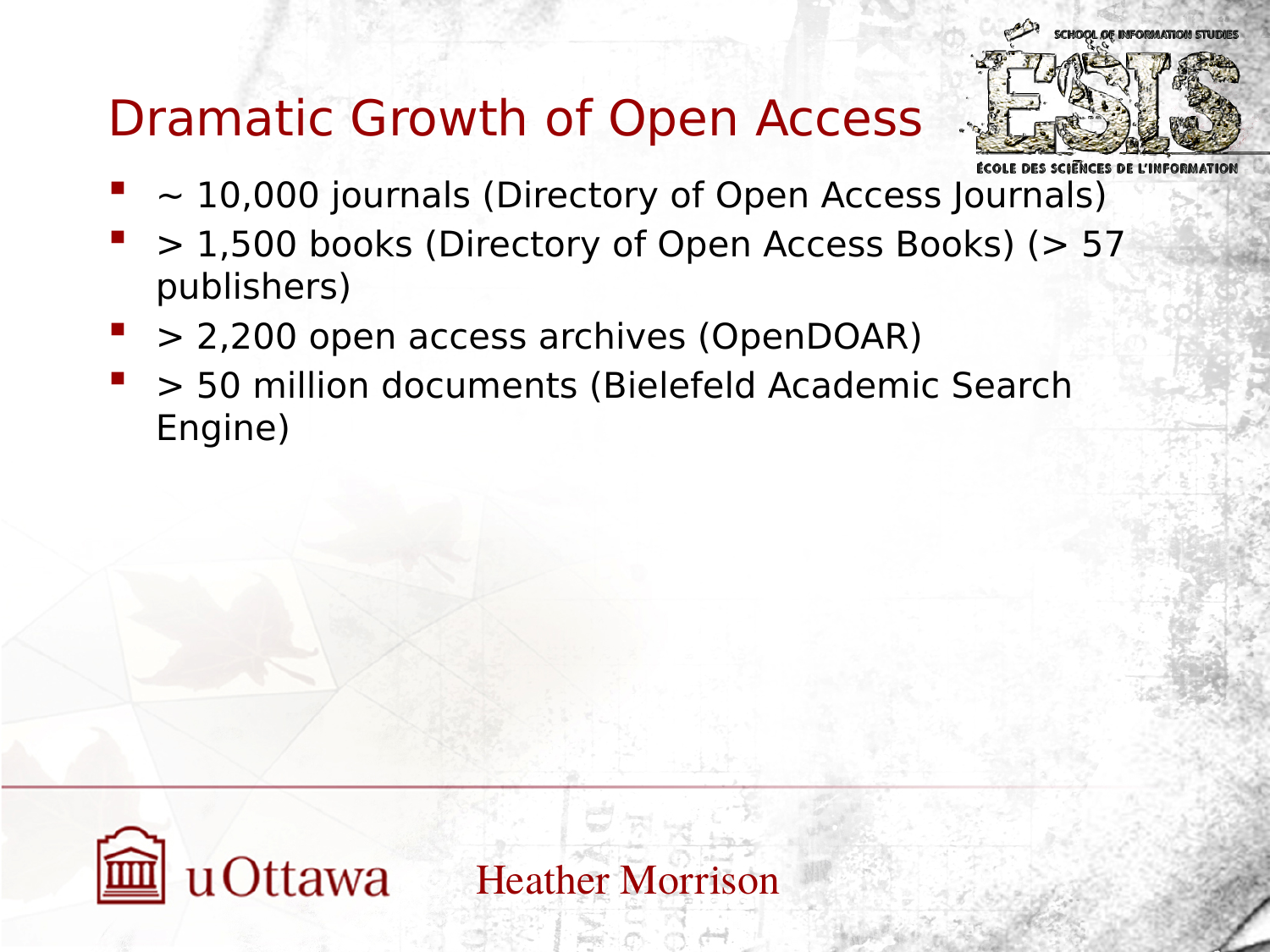

# Dramatic Growth of Open Access
~ 10,000 journals (Directory of Open Access Journals)
> 1,500 books (Directory of Open Access Books) (> 57 publishers)
> 2,200 open access archives (OpenDOAR)
> 50 million documents (Bielefeld Academic Search Engine)
Heather Morrison